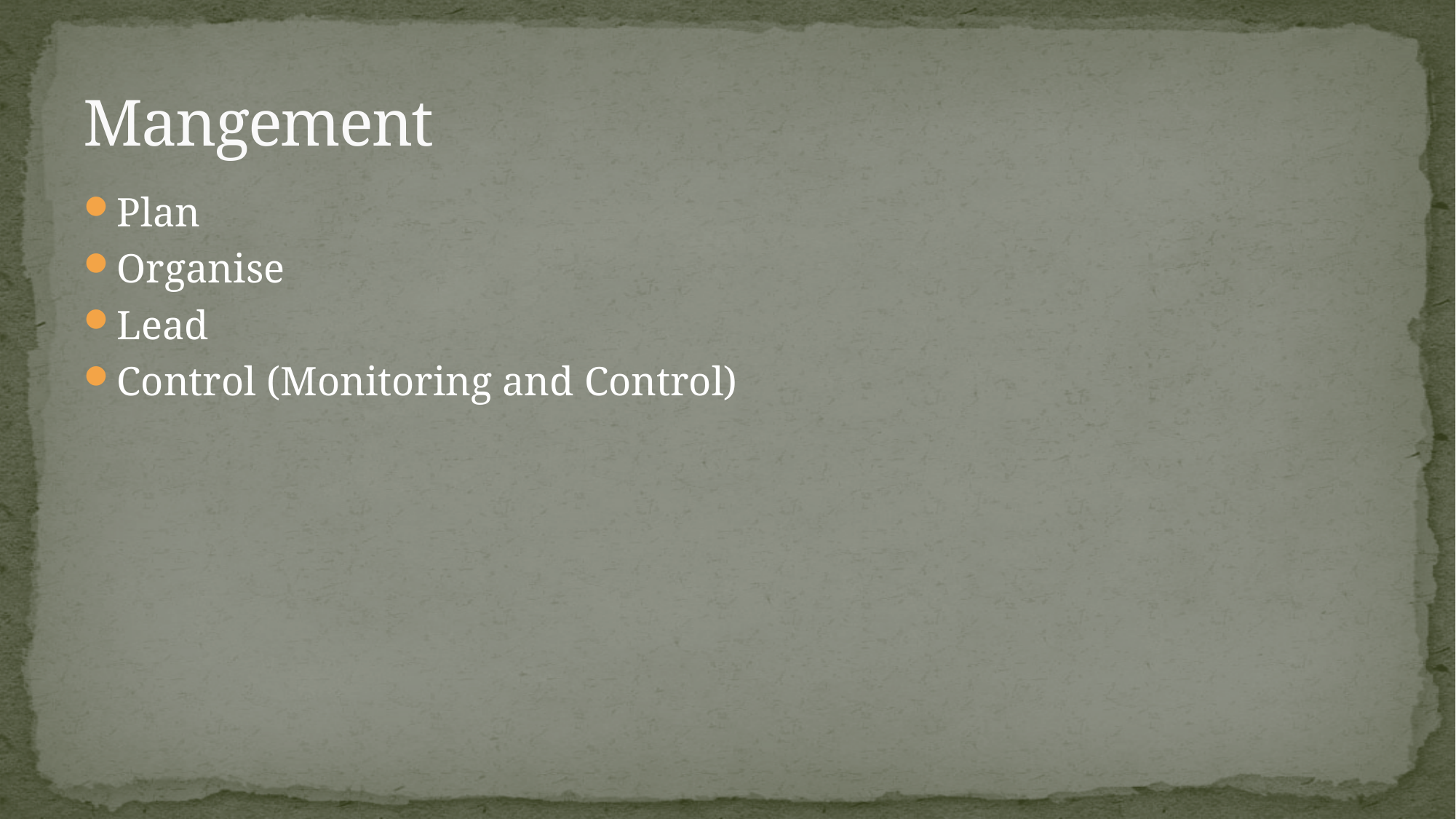

# Mangement
Plan
Organise
Lead
Control (Monitoring and Control)